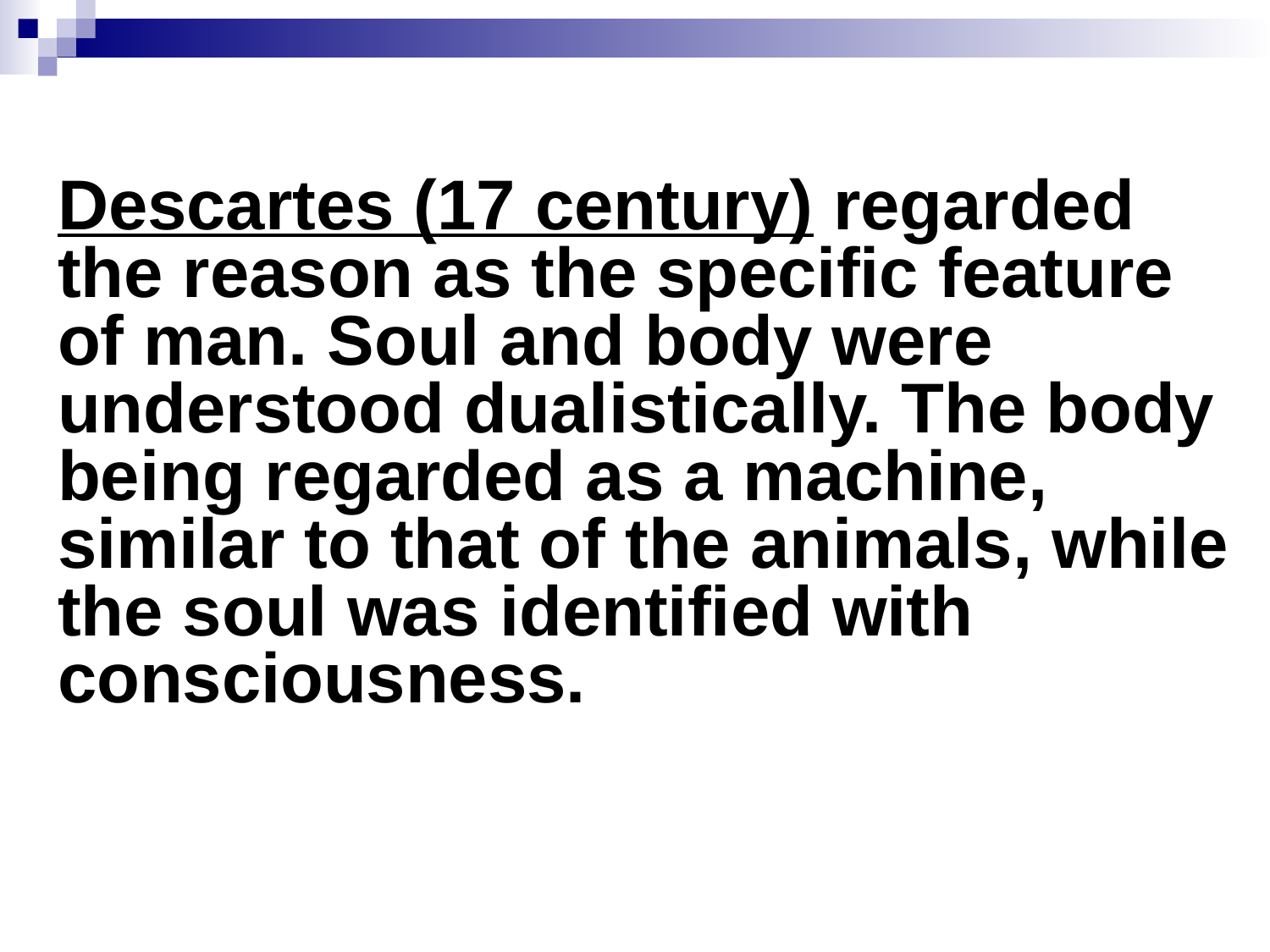

# Descartes (17 century) regarded the reason as the specific feature of man. Soul and body were understood dualistically. The body being regarded as a machine, similar to that of the animals, while the soul was identified with consciousness.